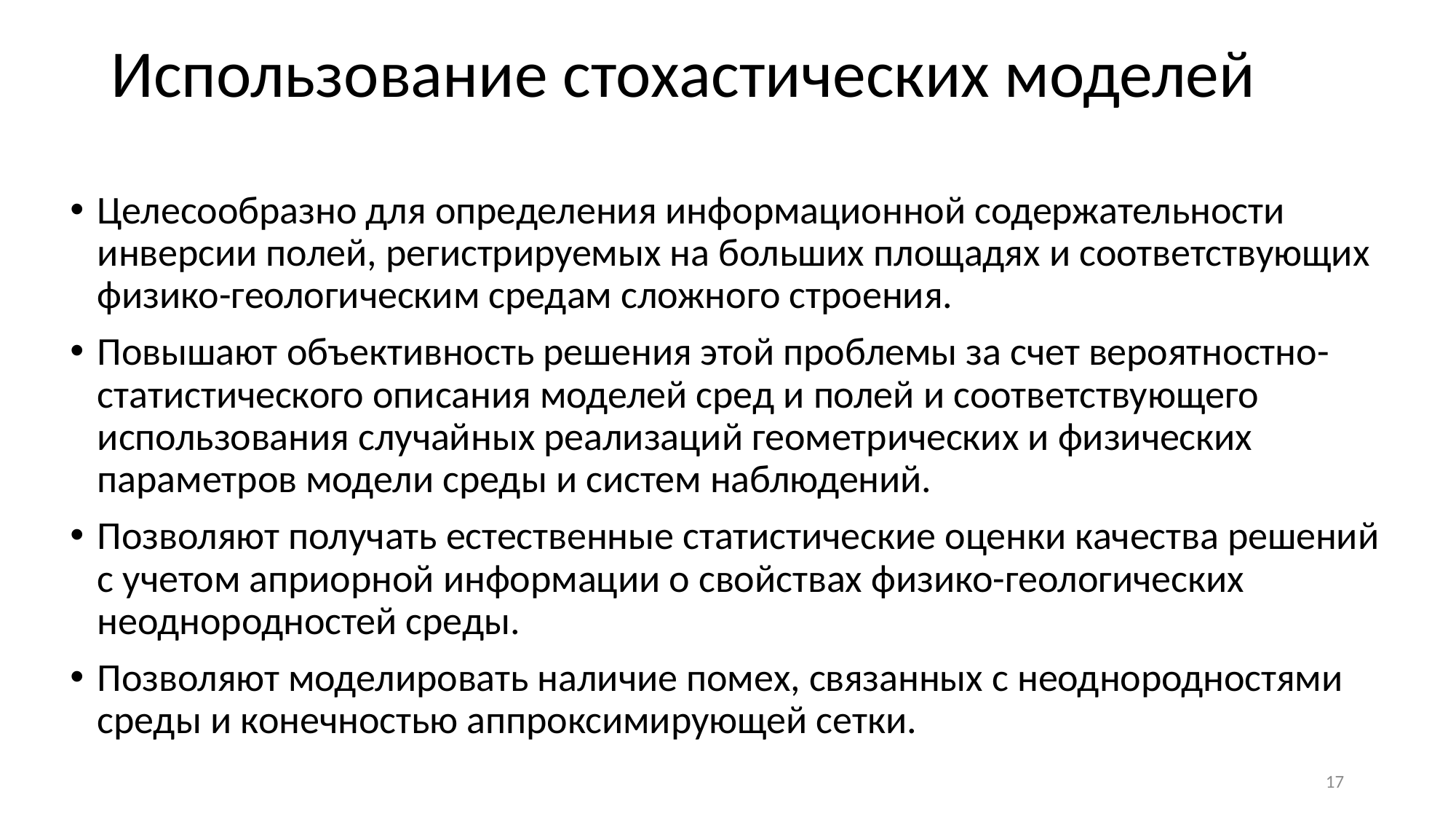

# Использование стохастических моделей
Целесообразно для определения информационной содержательности инверсии полей, регистрируемых на больших площадях и соответствующих физико-геологическим средам сложного строения.
Повышают объективность решения этой проблемы за счет вероятностно-статистического описания моделей сред и полей и соответствующего использования случайных реализаций геометрических и физических параметров модели среды и систем наблюдений.
Позволяют получать естественные статистические оценки качества решений с учетом априорной информации о свойствах физико-геологических неоднородностей среды.
Позволяют моделировать наличие помех, связанных с неоднородностями среды и конечностью аппроксимирующей сетки.
17